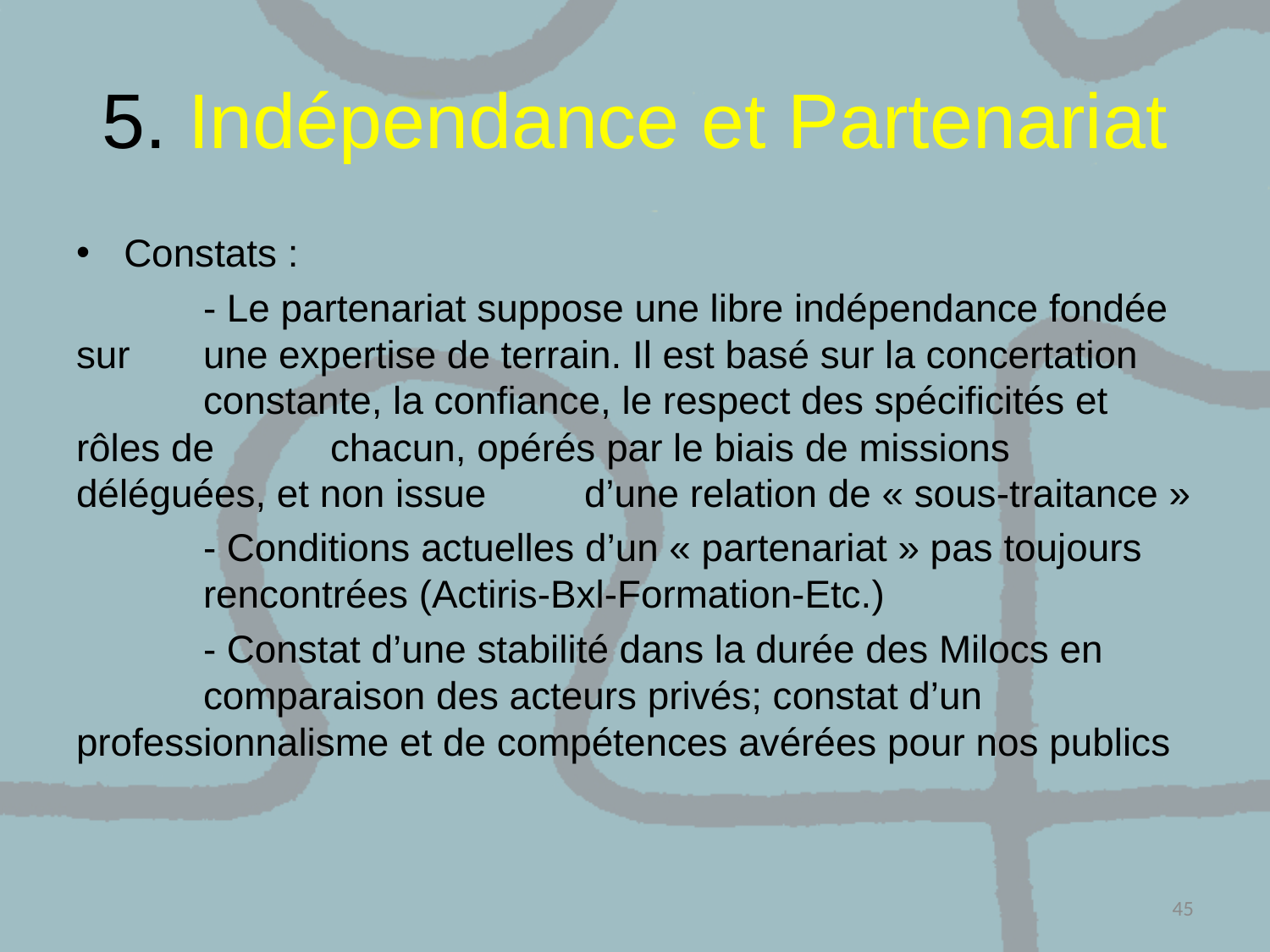

# 5. Indépendance et Partenariat
Constats :
	- Le partenariat suppose une libre indépendance fondée sur 	une expertise de terrain. Il est basé sur la concertation 	constante, la confiance, le respect des spécificités et rôles de 	chacun, opérés par le biais de missions déléguées, et non issue 	d’une relation de « sous-traitance »
	- Conditions actuelles d’un « partenariat » pas toujours 	rencontrées (Actiris-Bxl-Formation-Etc.)
	- Constat d’une stabilité dans la durée des Milocs en 	comparaison des acteurs privés; constat d’un 	professionnalisme et de compétences avérées pour nos publics

45